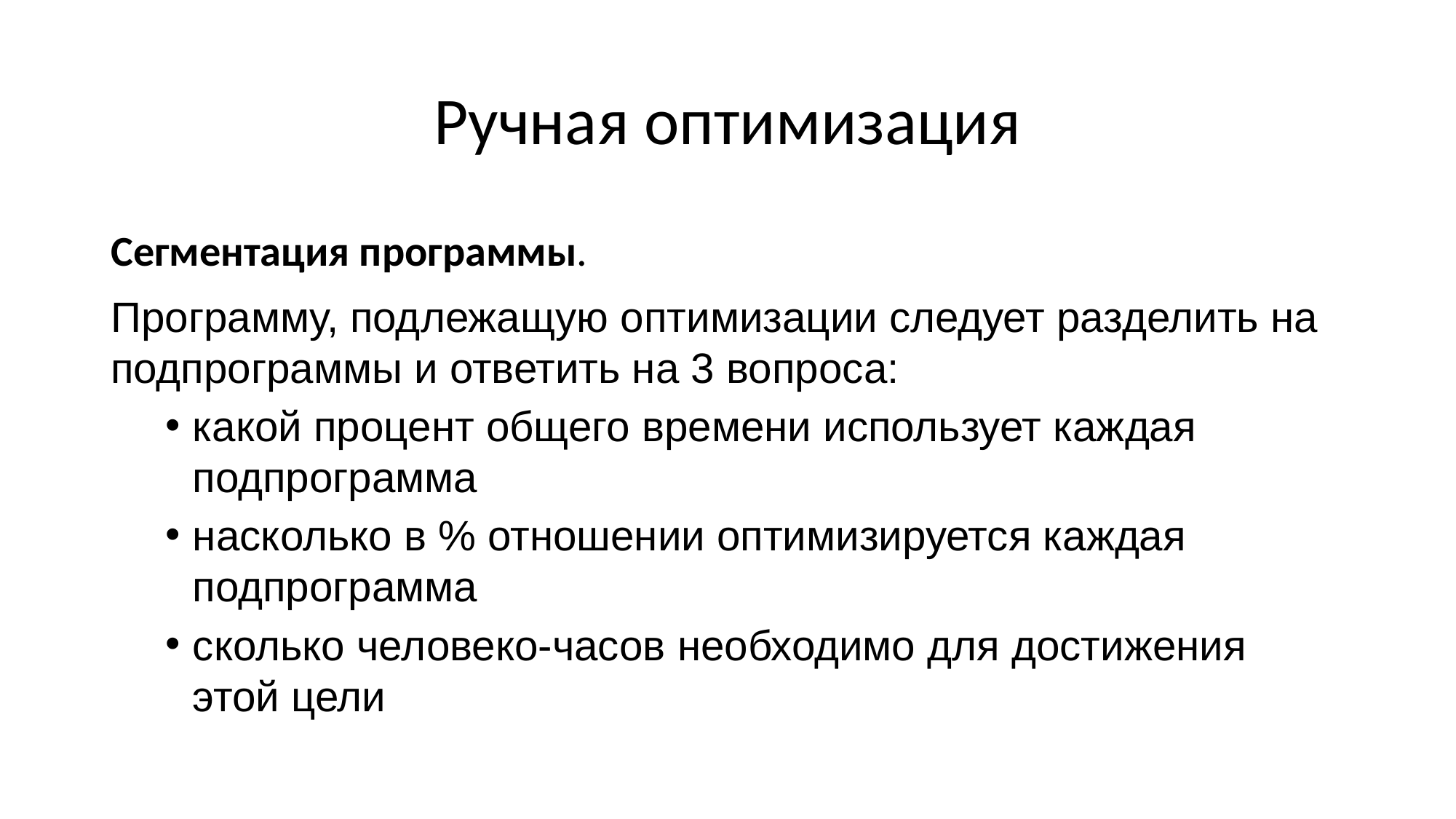

# Ручная оптимизация
Сегментация программы.
Программу, подлежащую оптимизации следует разделить на подпрограммы и ответить на 3 вопроса:
какой процент общего времени использует каждая подпрограмма
насколько в % отношении оптимизируется каждая подпрограмма
сколько человеко-часов необходимо для достижения этой цели